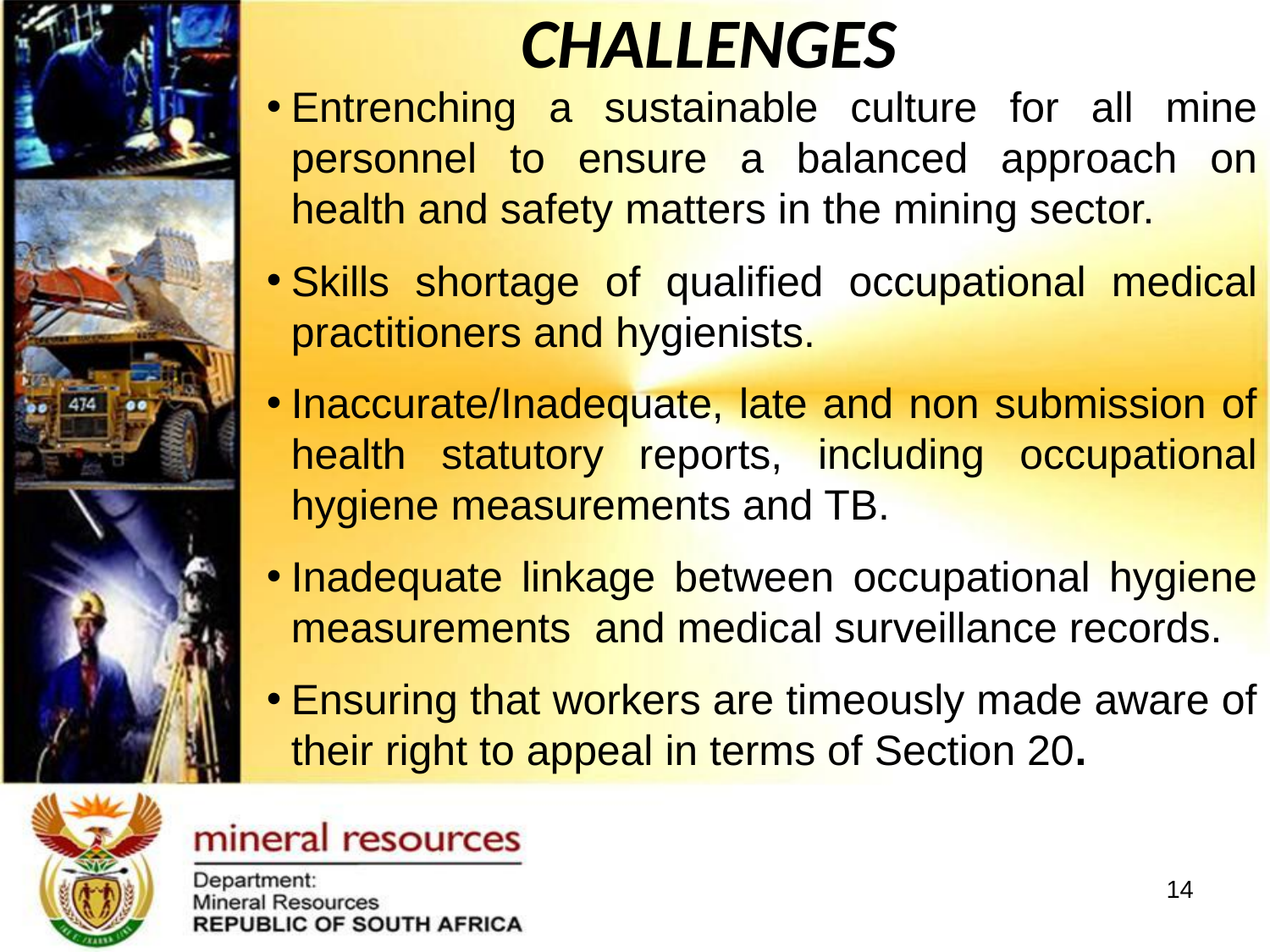

CHALLENGES
Entrenching a sustainable culture for all mine personnel to ensure a balanced approach on health and safety matters in the mining sector.
Skills shortage of qualified occupational medical practitioners and hygienists.
Inaccurate/Inadequate, late and non submission of health statutory reports, including occupational hygiene measurements and TB.
Inadequate linkage between occupational hygiene measurements  and medical surveillance records.
Ensuring that workers are timeously made aware of their right to appeal in terms of Section 20.

14